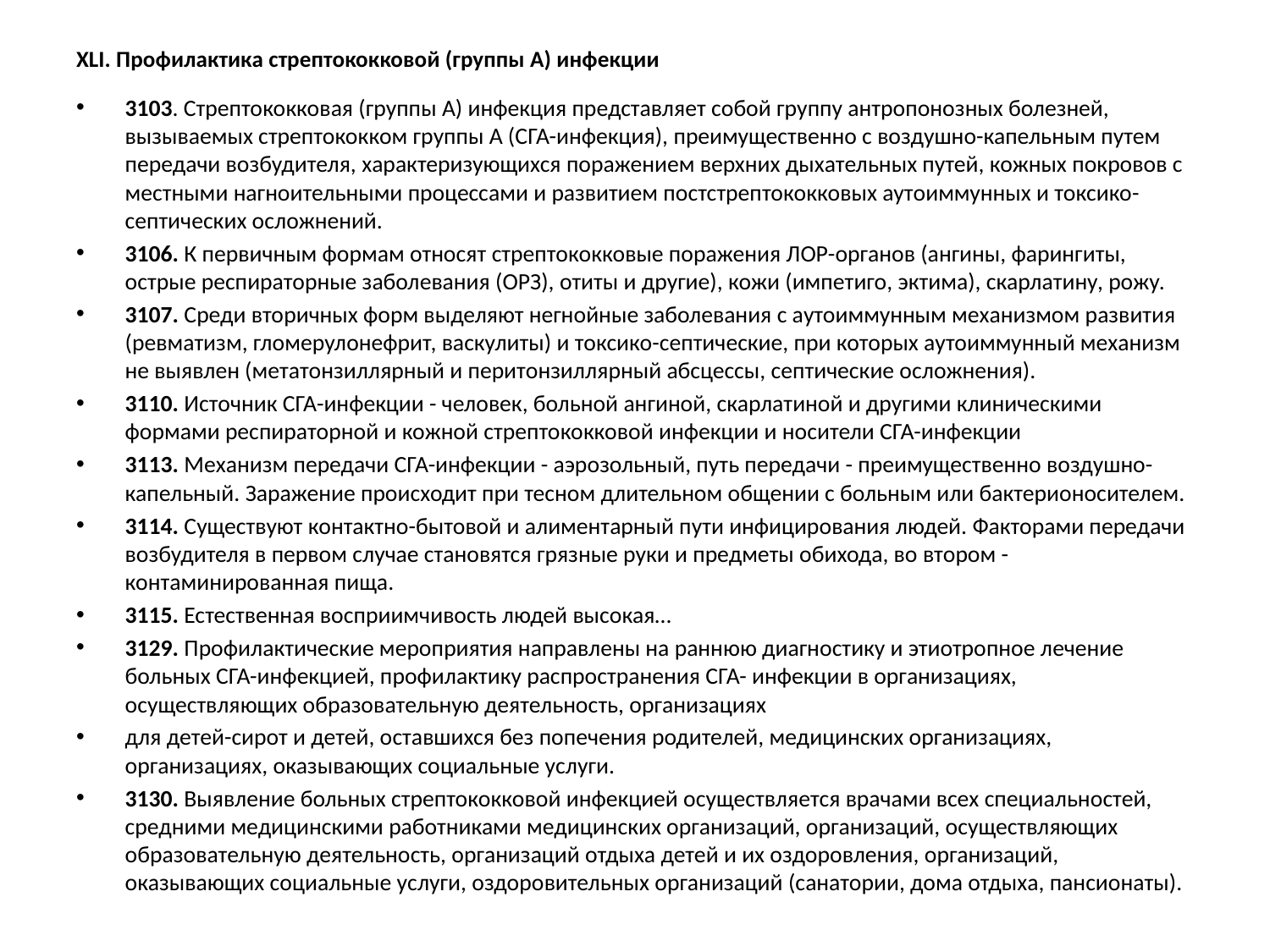

# XLI. Профилактика стрептококковой (группы А) инфекции
3103. Стрептококковая (группы А) инфекция представляет собой группу антропонозных болезней, вызываемых стрептококком группы А (СГА-инфекция), преимущественно с воздушно-капельным путем передачи возбудителя, характеризующихся поражением верхних дыхательных путей, кожных покровов с местными нагноительными процессами и развитием постстрептококковых аутоиммунных и токсико-септических осложнений.
3106. К первичным формам относят стрептококковые поражения ЛОР-органов (ангины, фарингиты, острые респираторные заболевания (ОРЗ), отиты и другие), кожи (импетиго, эктима), скарлатину, рожу.
3107. Среди вторичных форм выделяют негнойные заболевания с аутоиммунным механизмом развития (ревматизм, гломерулонефрит, васкулиты) и токсико-септические, при которых аутоиммунный механизм не выявлен (метатонзиллярный и перитонзиллярный абсцессы, септические осложнения).
3110. Источник СГА-инфекции - человек, больной ангиной, скарлатиной и другими клиническими формами респираторной и кожной стрептококковой инфекции и носители СГА-инфекции
3113. Механизм передачи СГА-инфекции - аэрозольный, путь передачи - преимущественно воздушно-капельный. Заражение происходит при тесном длительном общении с больным или бактерионосителем.
3114. Существуют контактно-бытовой и алиментарный пути инфицирования людей. Факторами передачи возбудителя в первом случае становятся грязные руки и предметы обихода, во втором - контаминированная пища.
3115. Естественная восприимчивость людей высокая…
3129. Профилактические мероприятия направлены на раннюю диагностику и этиотропное лечение больных СГА-инфекцией, профилактику распространения СГА- инфекции в организациях, осуществляющих образовательную деятельность, организациях
для детей-сирот и детей, оставшихся без попечения родителей, медицинских организациях, организациях, оказывающих социальные услуги.
3130. Выявление больных стрептококковой инфекцией осуществляется врачами всех специальностей, средними медицинскими работниками медицинских организаций, организаций, осуществляющих образовательную деятельность, организаций отдыха детей и их оздоровления, организаций, оказывающих социальные услуги, оздоровительных организаций (санатории, дома отдыха, пансионаты).